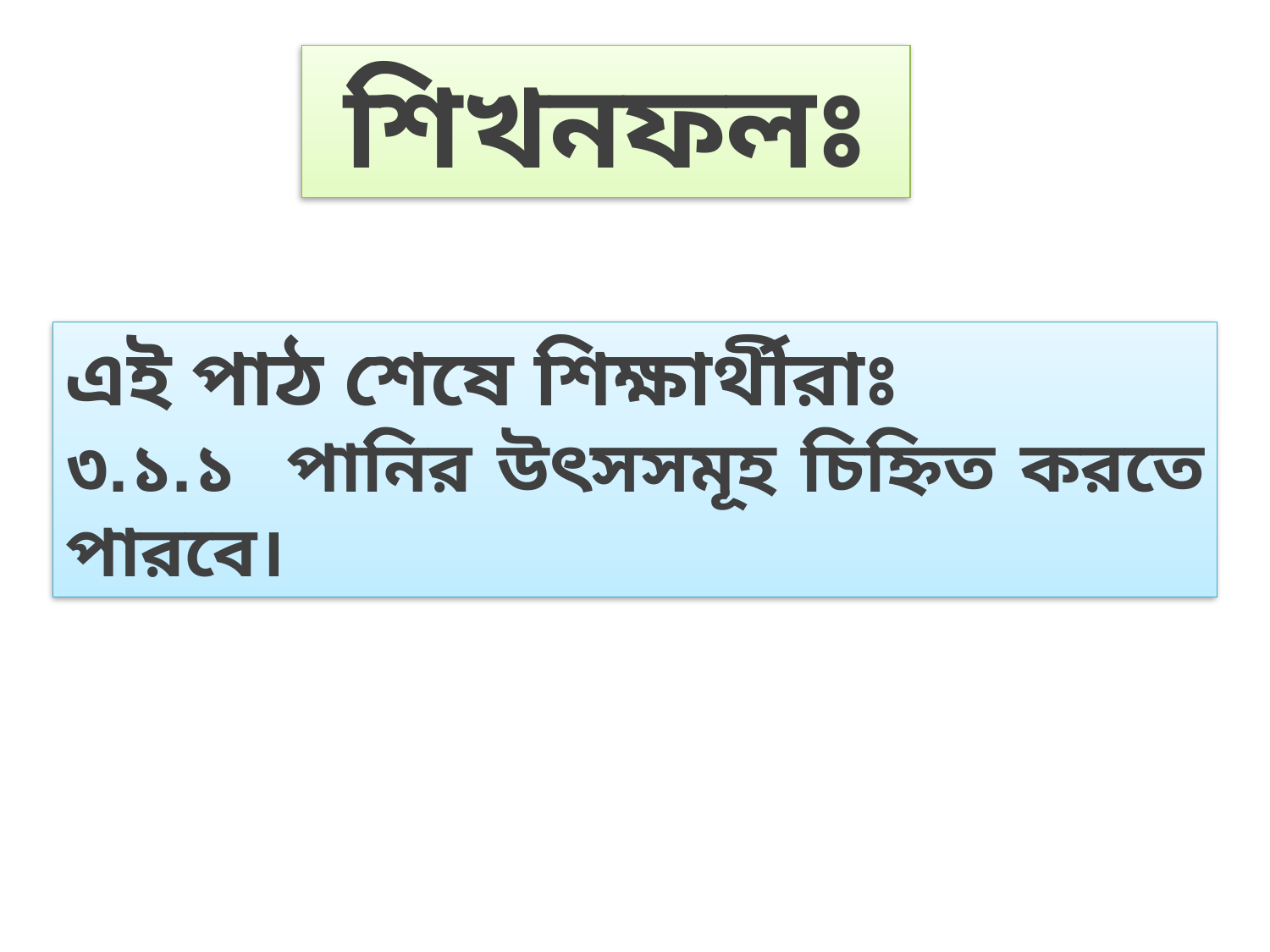

শিখনফলঃ
এই পাঠ শেষে শিক্ষার্থীরাঃ
৩.১.১  পানির উৎসসমূহ চিহ্নিত করতে পারবে।